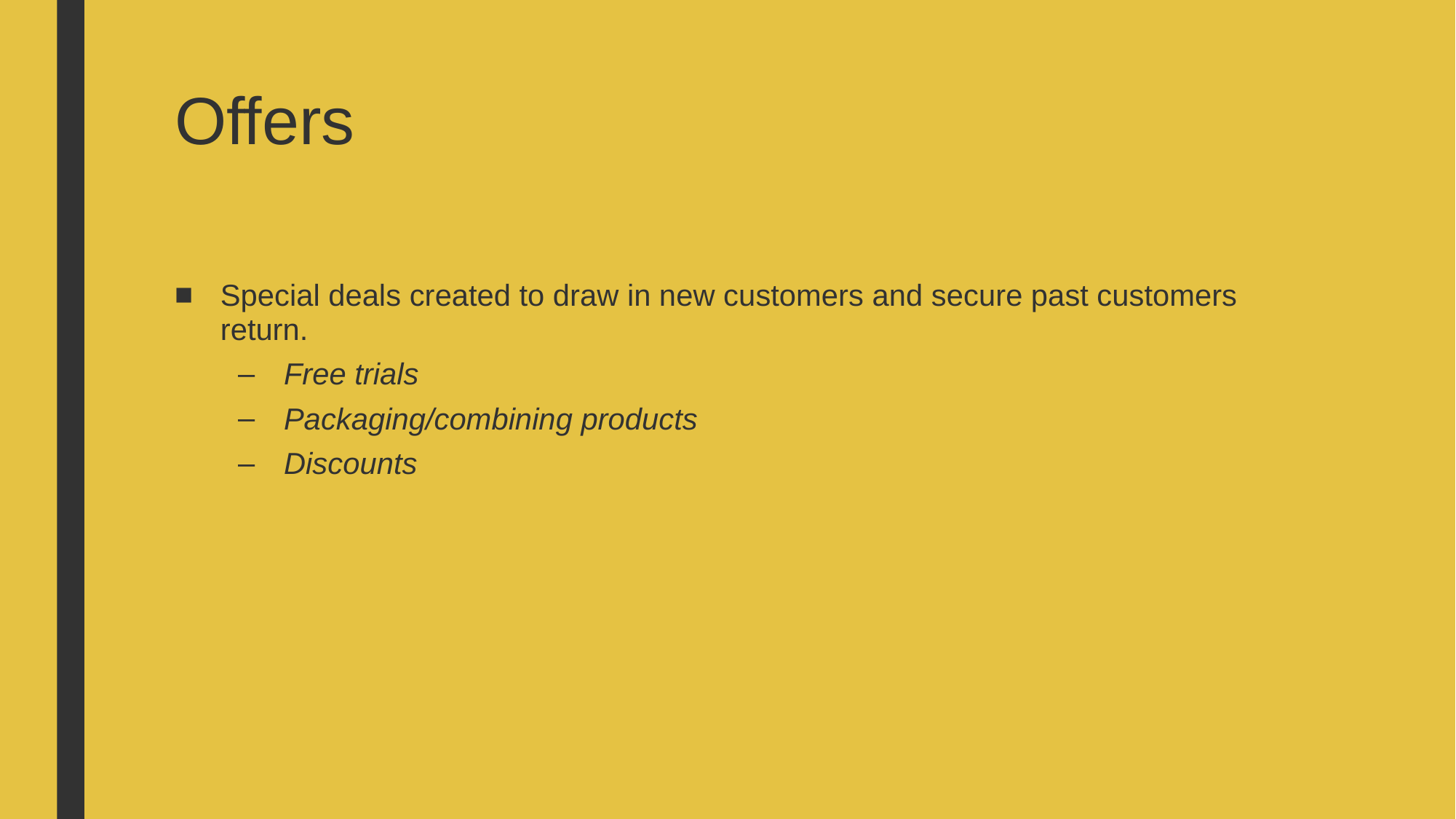

# Offers
Special deals created to draw in new customers and secure past customers return.
Free trials
Packaging/combining products
Discounts